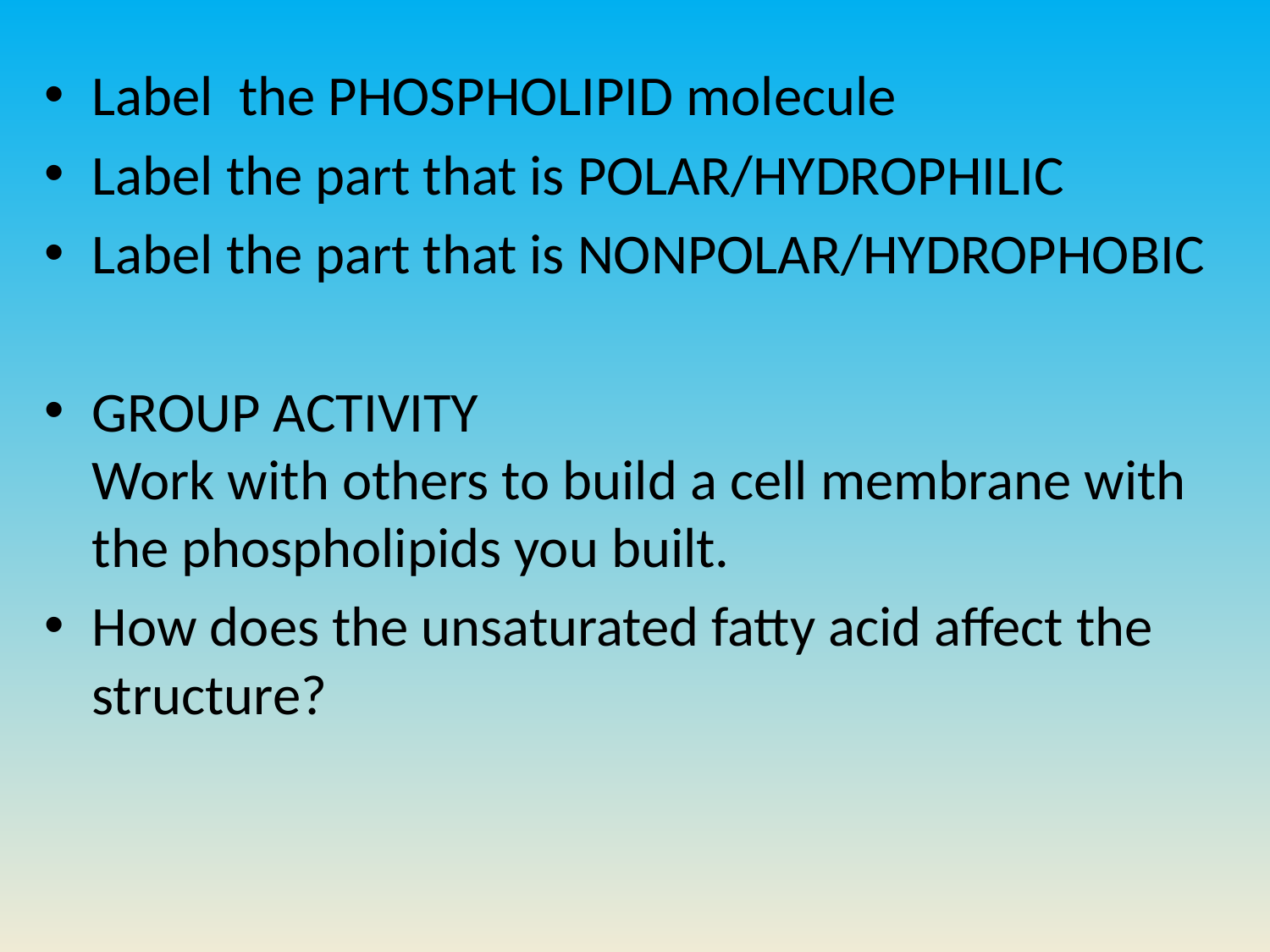

Label  the PHOSPHOLIPID molecule
Label the part that is POLAR/HYDROPHILIC
Label the part that is NONPOLAR/HYDROPHOBIC

GROUP ACTIVITY
Work with others to build a cell membrane with the phospholipids you built.
How does the unsaturated fatty acid affect the structure?